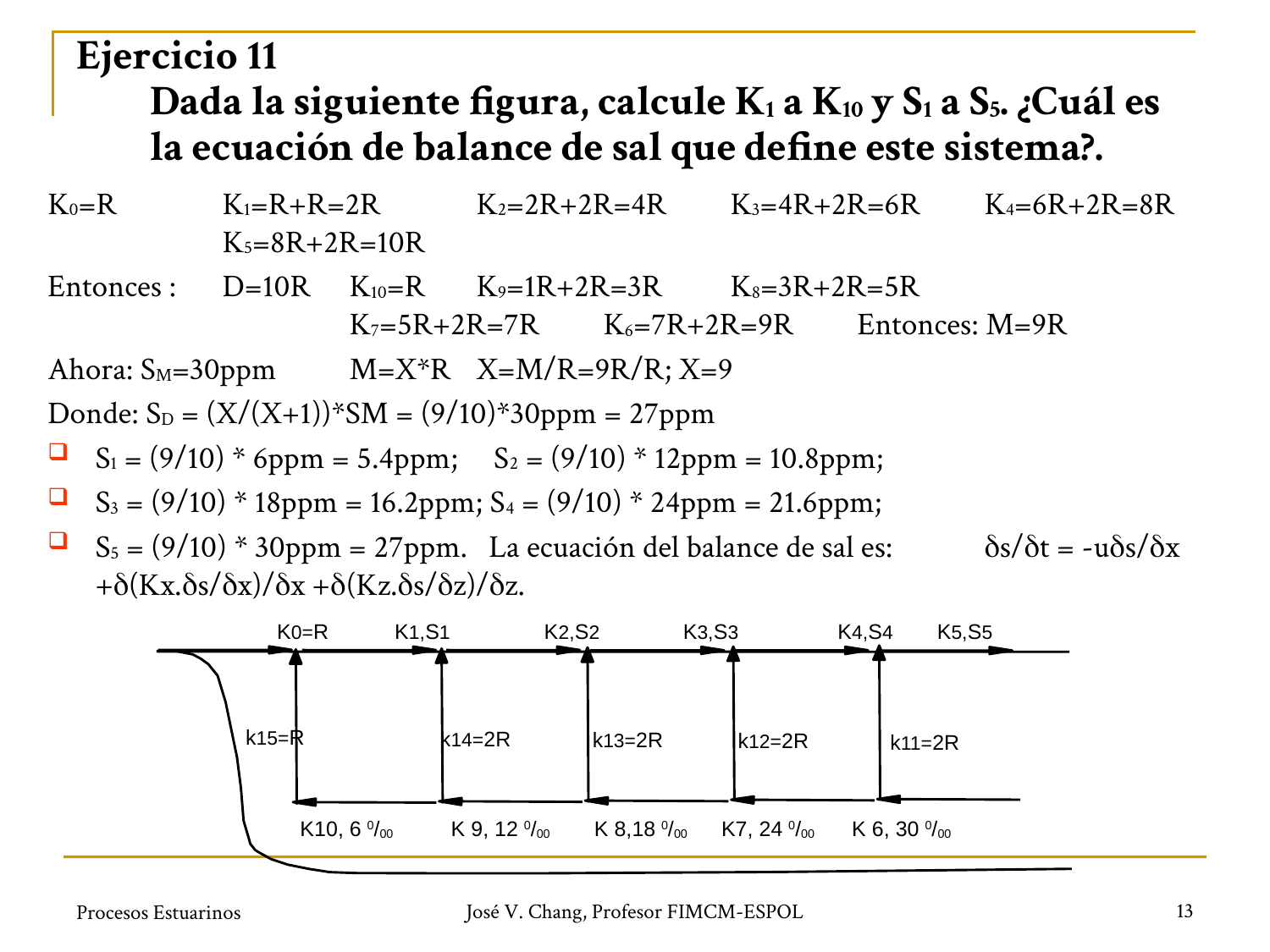

# Ejercicio 11 Dada la siguiente figura, calcule K1 a K10 y S1 a S5. ¿Cuál es la ecuación de balance de sal que define este sistema?.
K0=R	K1=R+R=2R	K2=2R+2R=4R	K3=4R+2R=6R	K4=6R+2R=8R	K5=8R+2R=10R
Entonces : 	D=10R	K10=R	K9=1R+2R=3R	K8=3R+2R=5R				K7=5R+2R=7R 	K6=7R+2R=9R	Entonces: M=9R
Ahora: SM=30ppm	M=X*R	X=M/R=9R/R; X=9
Donde: SD = (X/(X+1))*SM = (9/10)*30ppm = 27ppm
S1 = (9/10) * 6ppm = 5.4ppm;     S2 = (9/10) * 12ppm = 10.8ppm;
S3 = (9/10) * 18ppm = 16.2ppm; S4 = (9/10) * 24ppm = 21.6ppm;
S5 = (9/10) * 30ppm = 27ppm.   La ecuación del balance de sal es:	δs/δt = -uδs/δx +δ(Kx.δs/δx)/δx +δ(Kz.δs/δz)/δz.

 	K0=R            K1,S1                 K2,S2               K3,S3                  K4,S4        K5,S5

k15=R
         k14=2R
          k13=2R
          k12=2R
           k11=2R

 K10, 6 0/00                 K 9, 12 0/00             K 8,18 0/00          K7, 24 0/00           K 6, 30 0/00

Procesos Estuarinos
13
José V. Chang, Profesor FIMCM-ESPOL